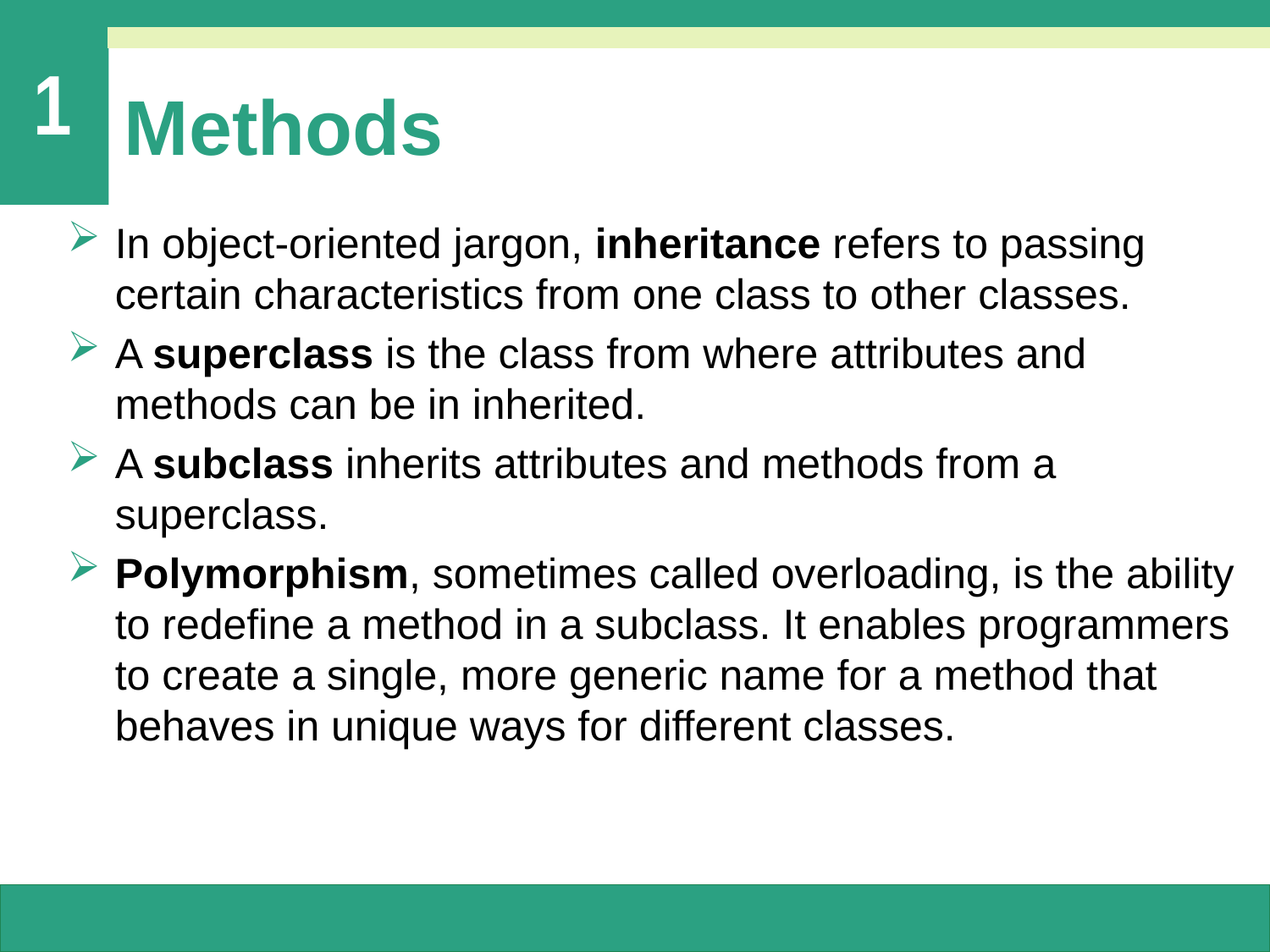

# Methods
In object-oriented jargon, inheritance refers to passing certain characteristics from one class to other classes.
A superclass is the class from where attributes and methods can be in inherited.
A subclass inherits attributes and methods from a superclass.
Polymorphism, sometimes called overloading, is the ability to redefine a method in a subclass. It enables programmers to create a single, more generic name for a method that behaves in unique ways for different classes.